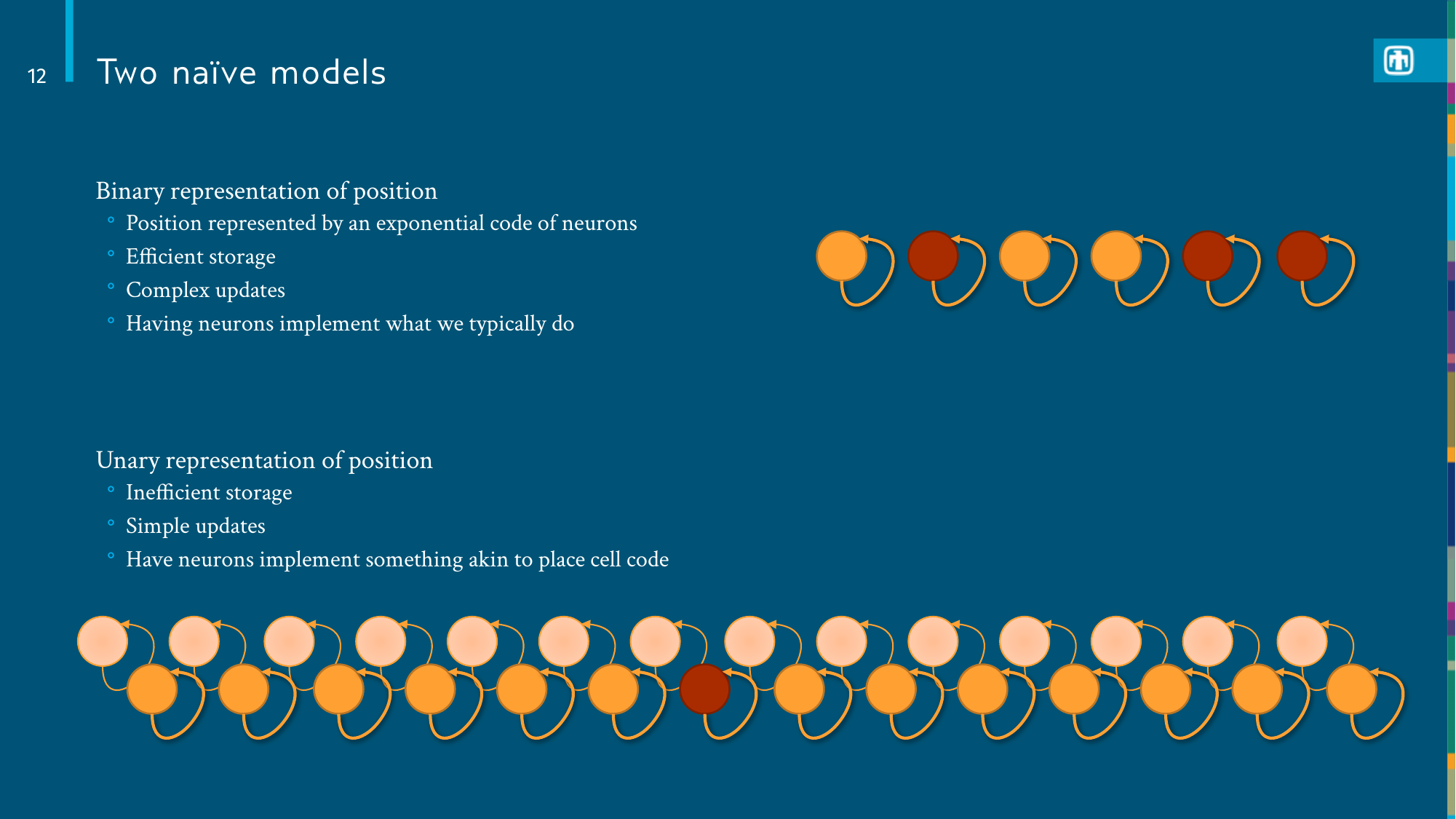

# Two naïve models
12
Binary representation of position
Position represented by an exponential code of neurons
Efficient storage
Complex updates
Having neurons implement what we typically do

Unary representation of position
Inefficient storage
Simple updates
Have neurons implement something akin to place cell code